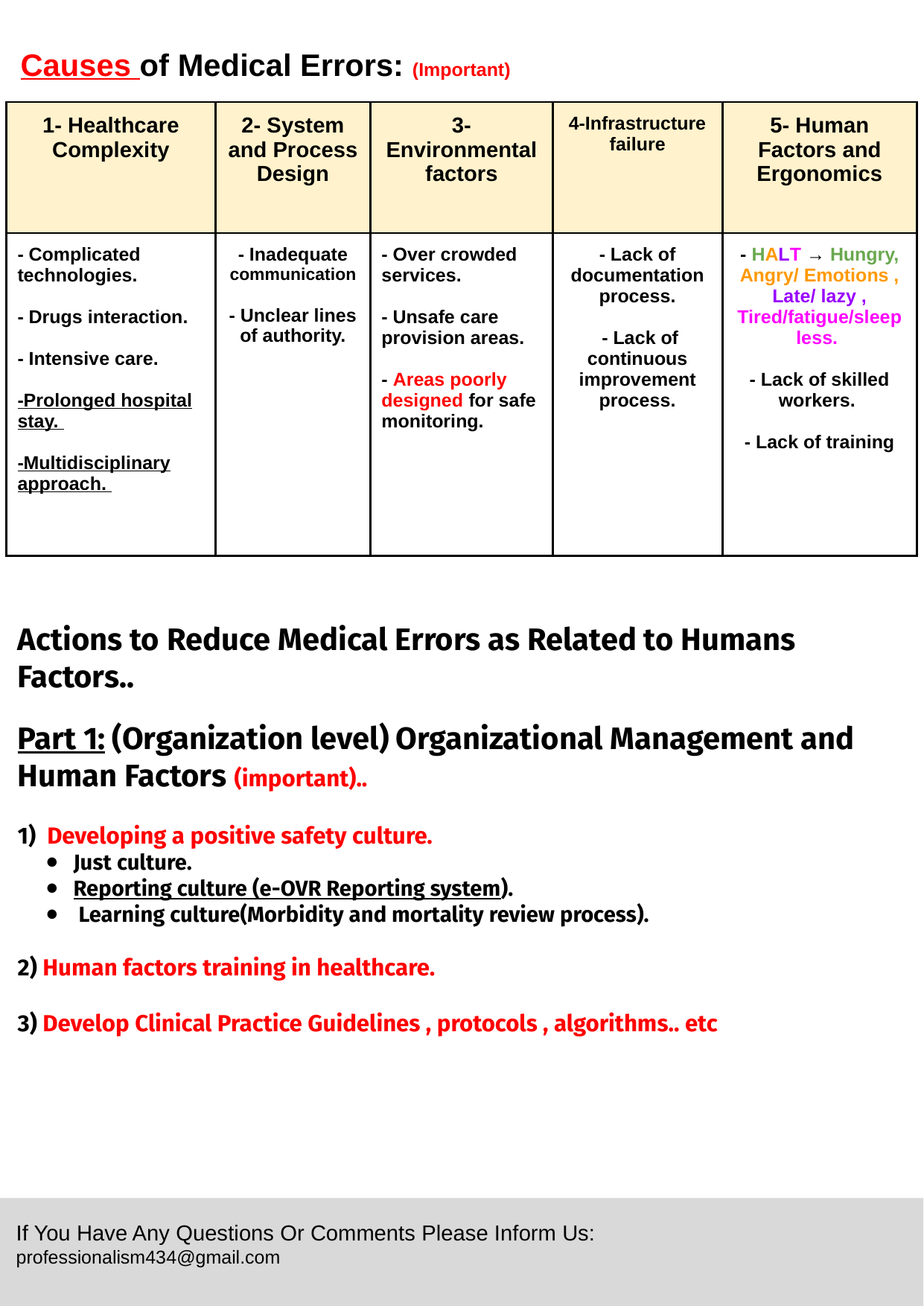

Causes of Medical Errors: (Important)
| 1- Healthcare Complexity | 2- System and Process Design | 3-Environmental factors | 4-Infrastructure failure | 5- Human Factors and Ergonomics |
| --- | --- | --- | --- | --- |
| - Complicated technologies. - Drugs interaction. - Intensive care. -Prolonged hospital stay. -Multidisciplinary approach. | - Inadequate communication - Unclear lines of authority. | - Over crowded services. - Unsafe care provision areas. - Areas poorly designed for safe monitoring. | - Lack of documentation process. - Lack of continuous improvement process. | - HALT → Hungry, Angry/ Emotions , Late/ lazy , Tired/fatigue/sleep less. - Lack of skilled workers. - Lack of training |

Actions to Reduce Medical Errors as Related to Humans Factors..

Part 1: (Organization level) Organizational Management and Human Factors (important)..

1)  Developing a positive safety culture.
Just culture.
Reporting culture (e-OVR Reporting system).
 Learning culture(Morbidity and mortality review process).

2) Human factors training in healthcare.

3) Develop Clinical Practice Guidelines , protocols , algorithms.. etc

If You Have Any Questions Or Comments Please Inform Us:
professionalism434@gmail.com